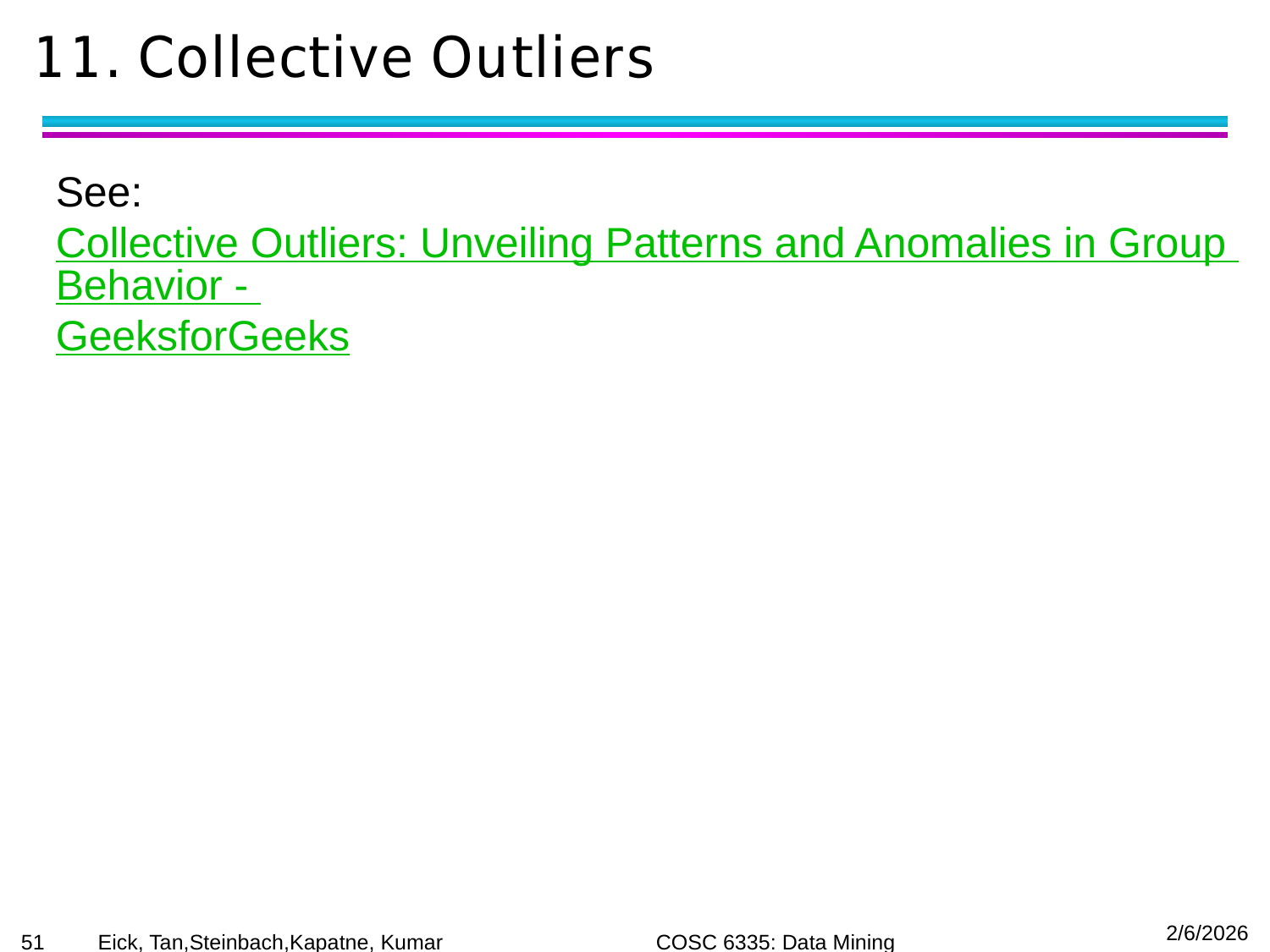

# 11. Collective Outliers
See: Collective Outliers: Unveiling Patterns and Anomalies in Group Behavior - GeeksforGeeks